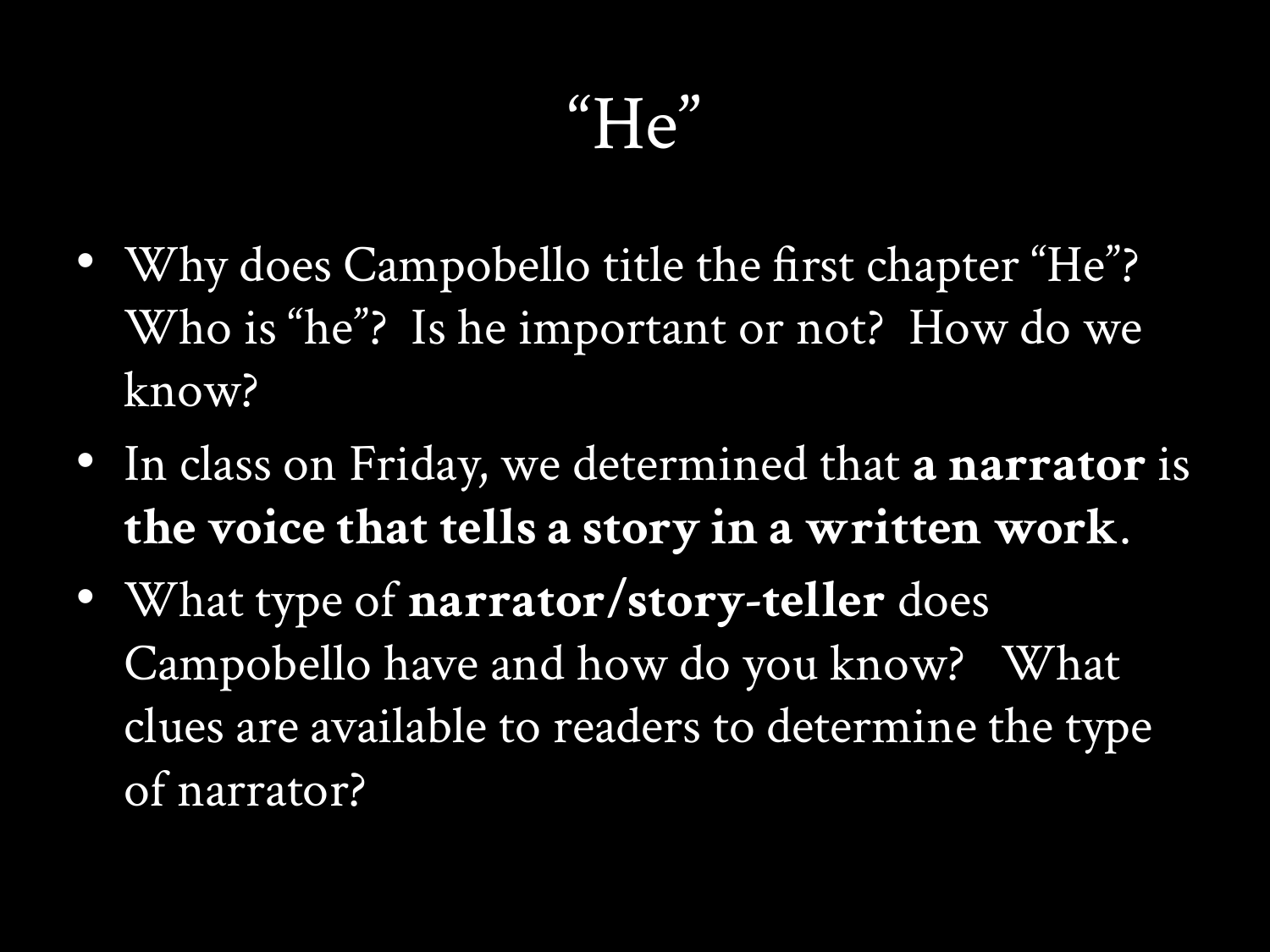

# “He”
Why does Campobello title the first chapter “He”?  Who is “he”?  Is he important or not?  How do we know?
In class on Friday, we determined that a narrator is the voice that tells a story in a written work.
What type of narrator/story-teller does Campobello have and how do you know?   What clues are available to readers to determine the type of narrator?